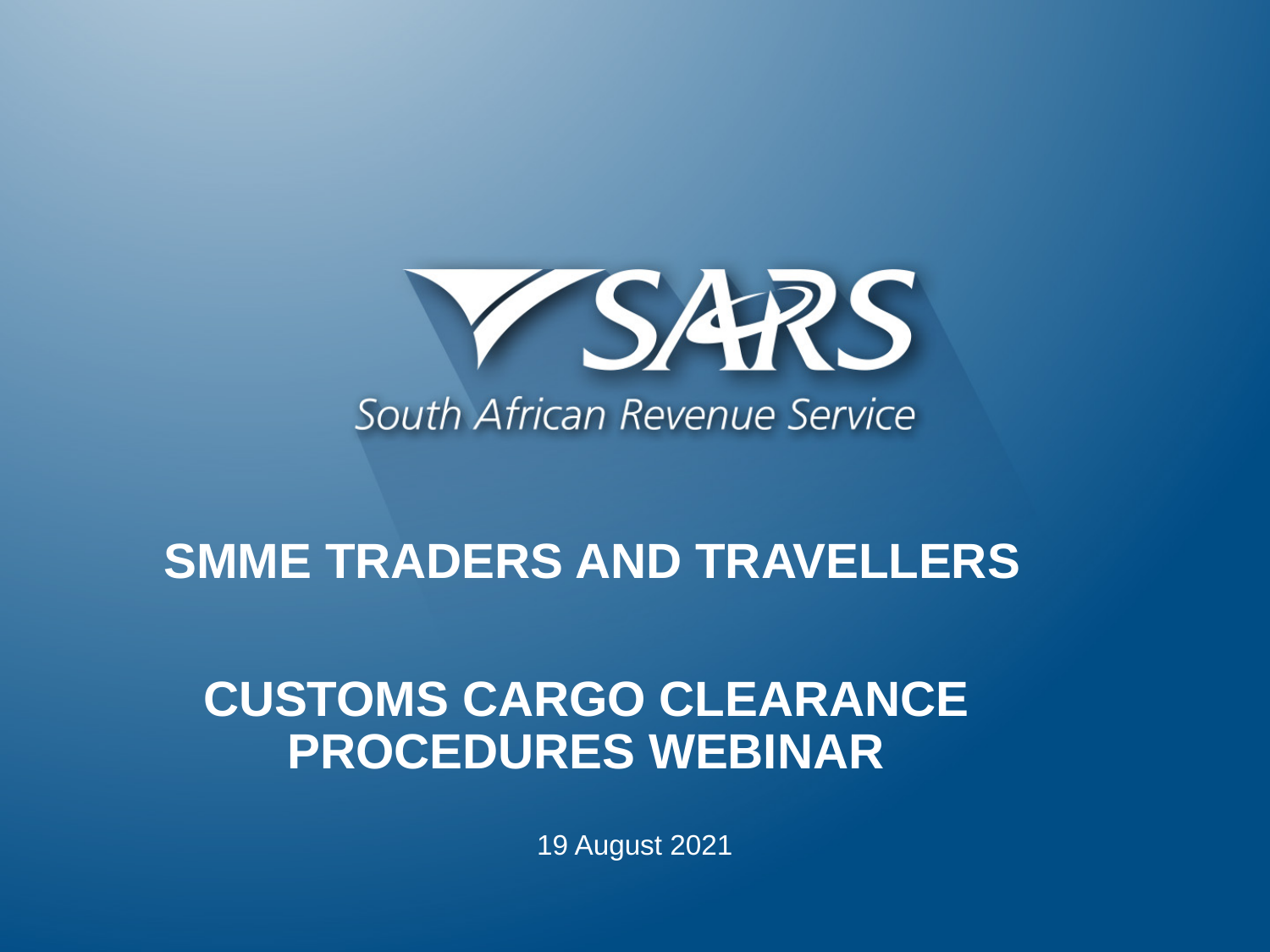

# SMME TRADERS AND TRAVELLERS
CUSTOMS CARGO CLEARANCE PROCEDURES WEBINAR

19 August 2021